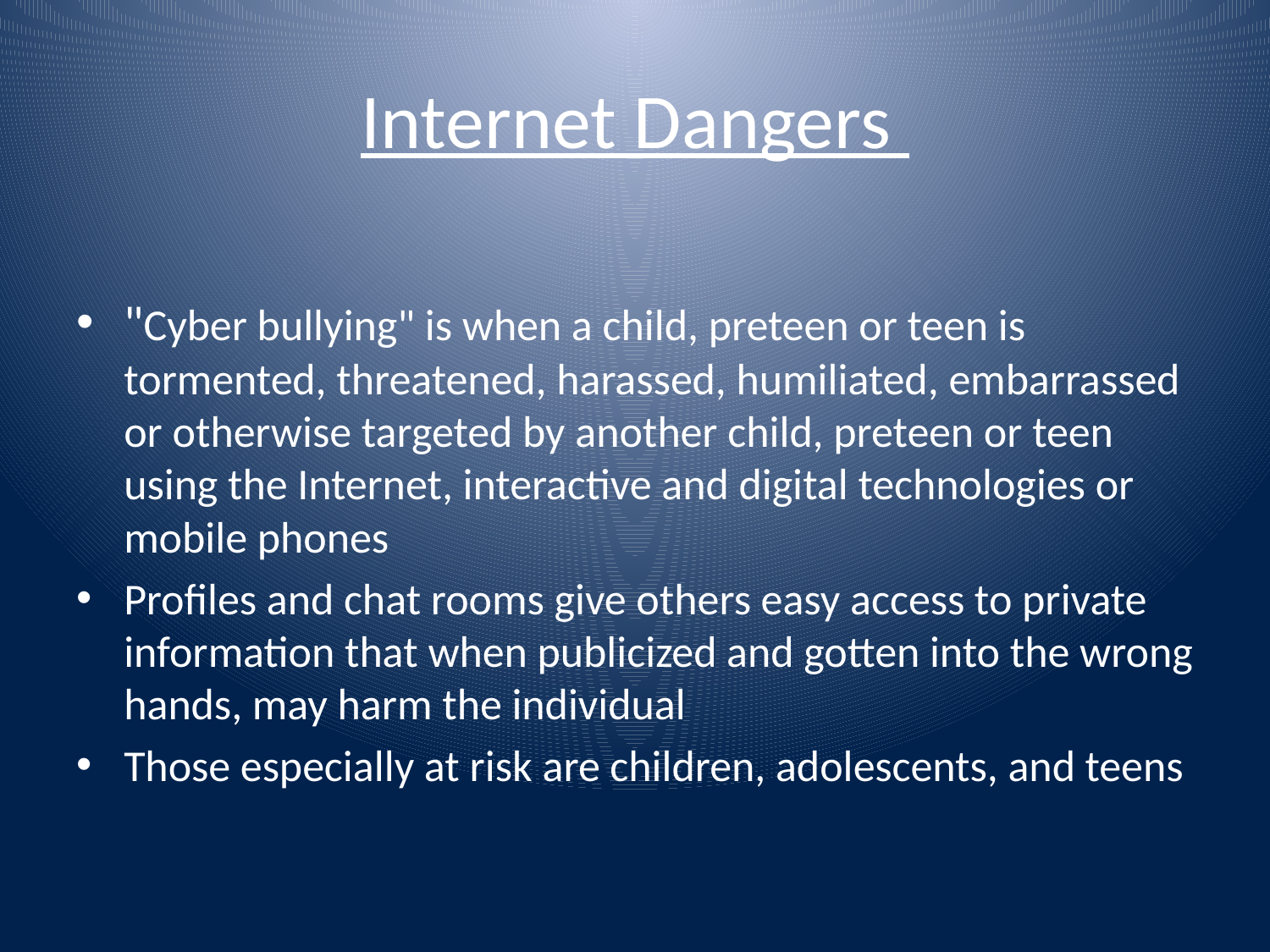

# Internet Dangers

"Cyber bullying" is when a child, preteen or teen is tormented, threatened, harassed, humiliated, embarrassed or otherwise targeted by another child, preteen or teen using the Internet, interactive and digital technologies or mobile phones
Profiles and chat rooms give others easy access to private information that when publicized and gotten into the wrong hands, may harm the individual
Those especially at risk are children, adolescents, and teens